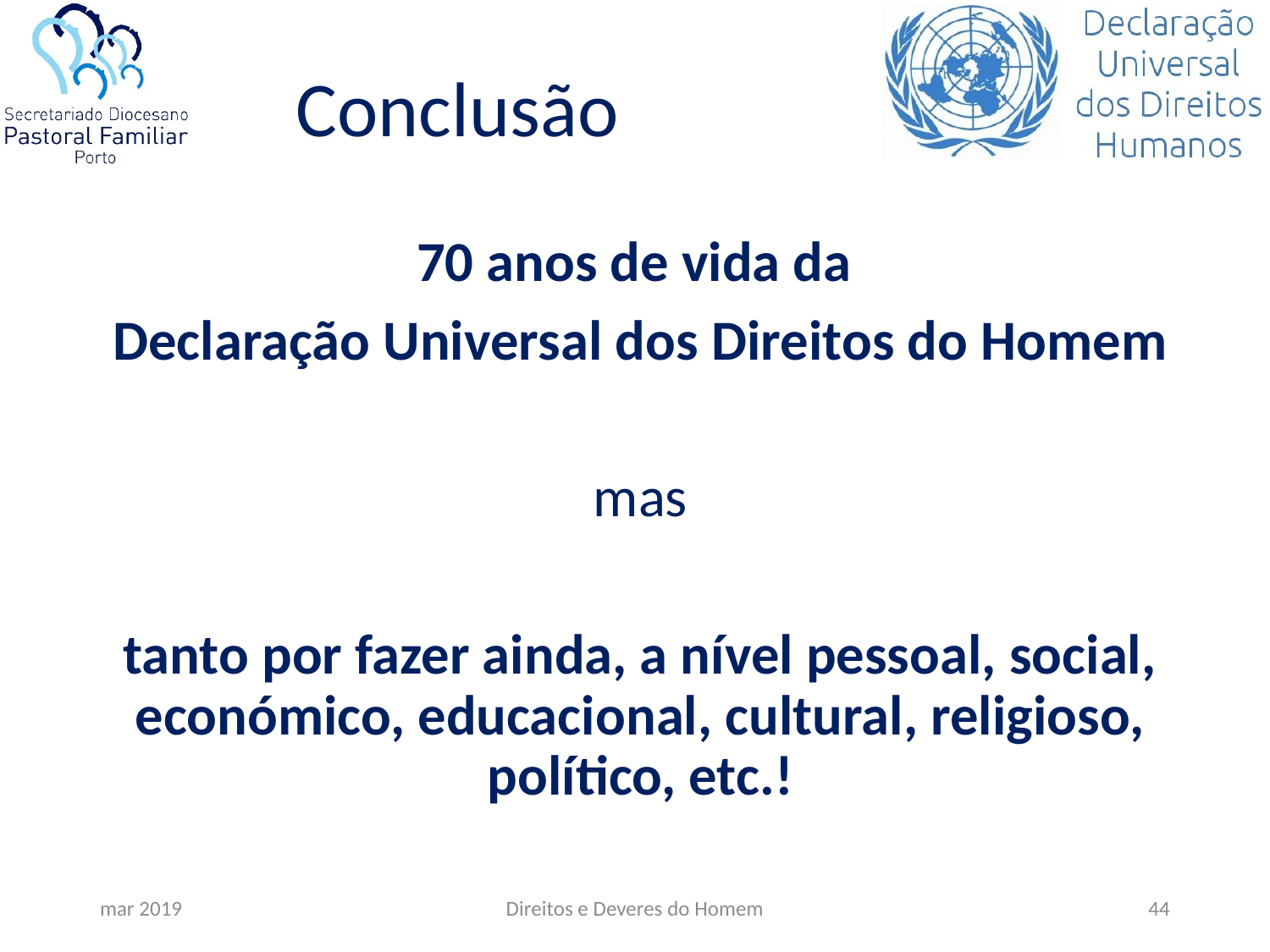

# Conclusão
70 anos de vida da
Declaração Universal dos Direitos do Homem

mas

tanto por fazer ainda, a nível pessoal, social, económico, educacional, cultural, religioso, político, etc.!
mar 2019
Direitos e Deveres do Homem
44